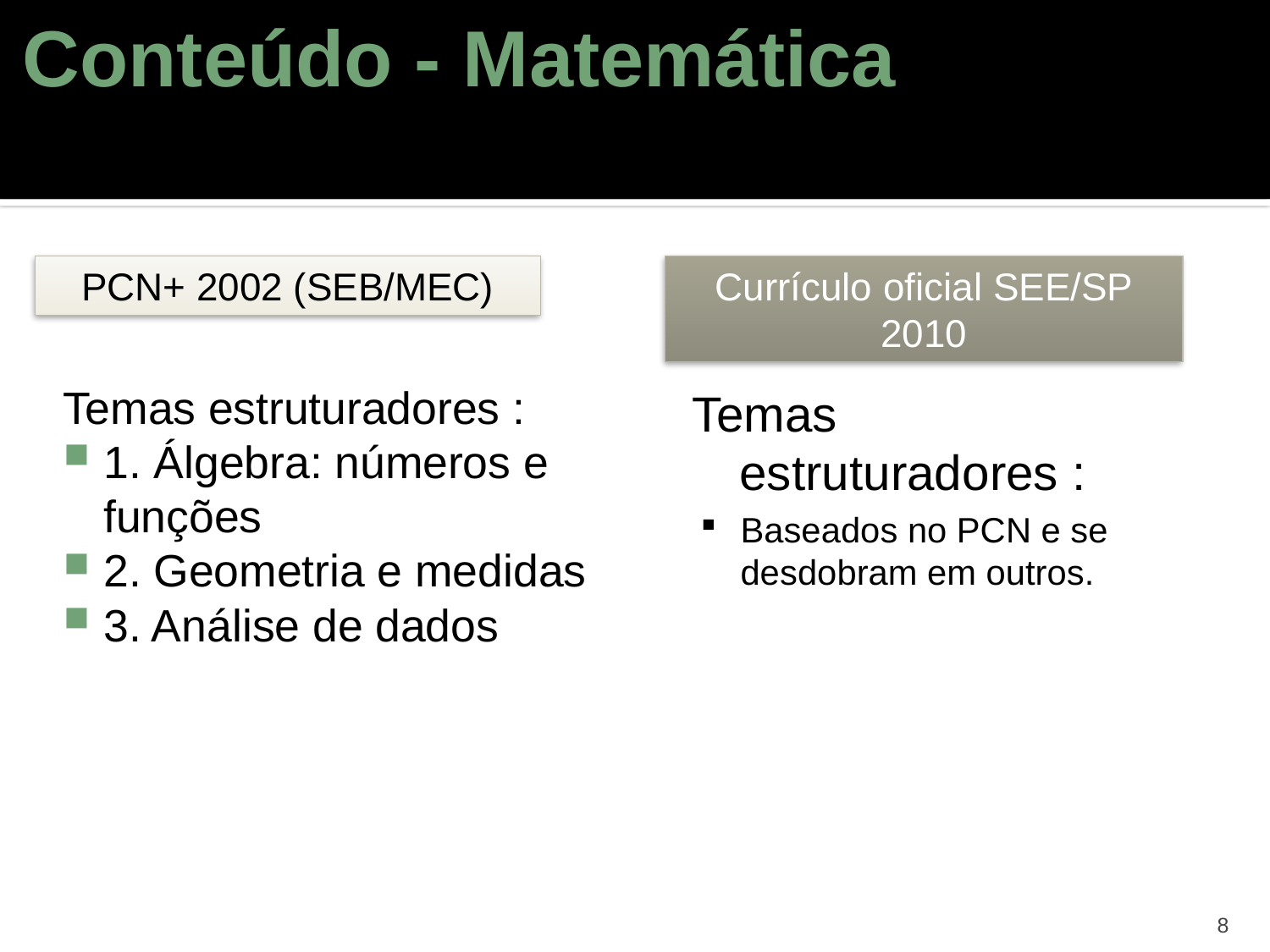

# Conteúdo - Matemática
PCN+ 2002 (SEB/MEC)
Currículo oficial SEE/SP 2010
Temas estruturadores :
1. Álgebra: números e funções
2. Geometria e medidas
3. Análise de dados

Temas estruturadores :
Baseados no PCN e se desdobram em outros.

8